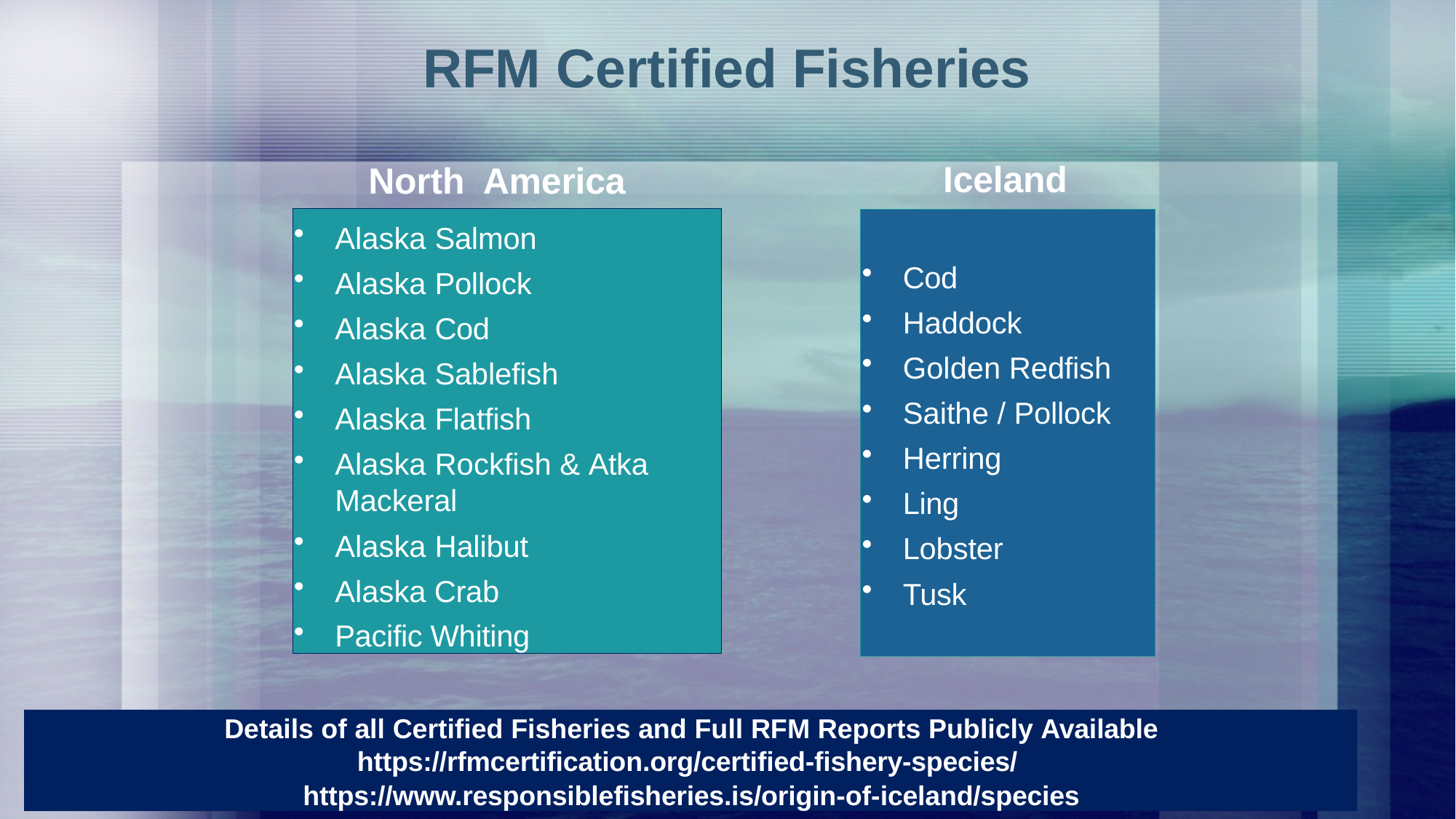

# RFM Certified Fisheries
Iceland
North  America
Alaska Salmon
Alaska Pollock
Alaska Cod
Alaska Sablefish
Alaska Flatfish
Alaska Rockfish & Atka
Mackeral
Alaska Halibut
Alaska Crab
Pacific Whiting

Cod
Haddock
Golden Redfish
Saithe / Pollock
Herring
Ling
Lobster
Tusk

Details of all Certified Fisheries and Full RFM Reports Publicly Available https://rfmcertification.org/certified-fishery-species/
https://www.responsiblefisheries.is/origin-of-iceland/species